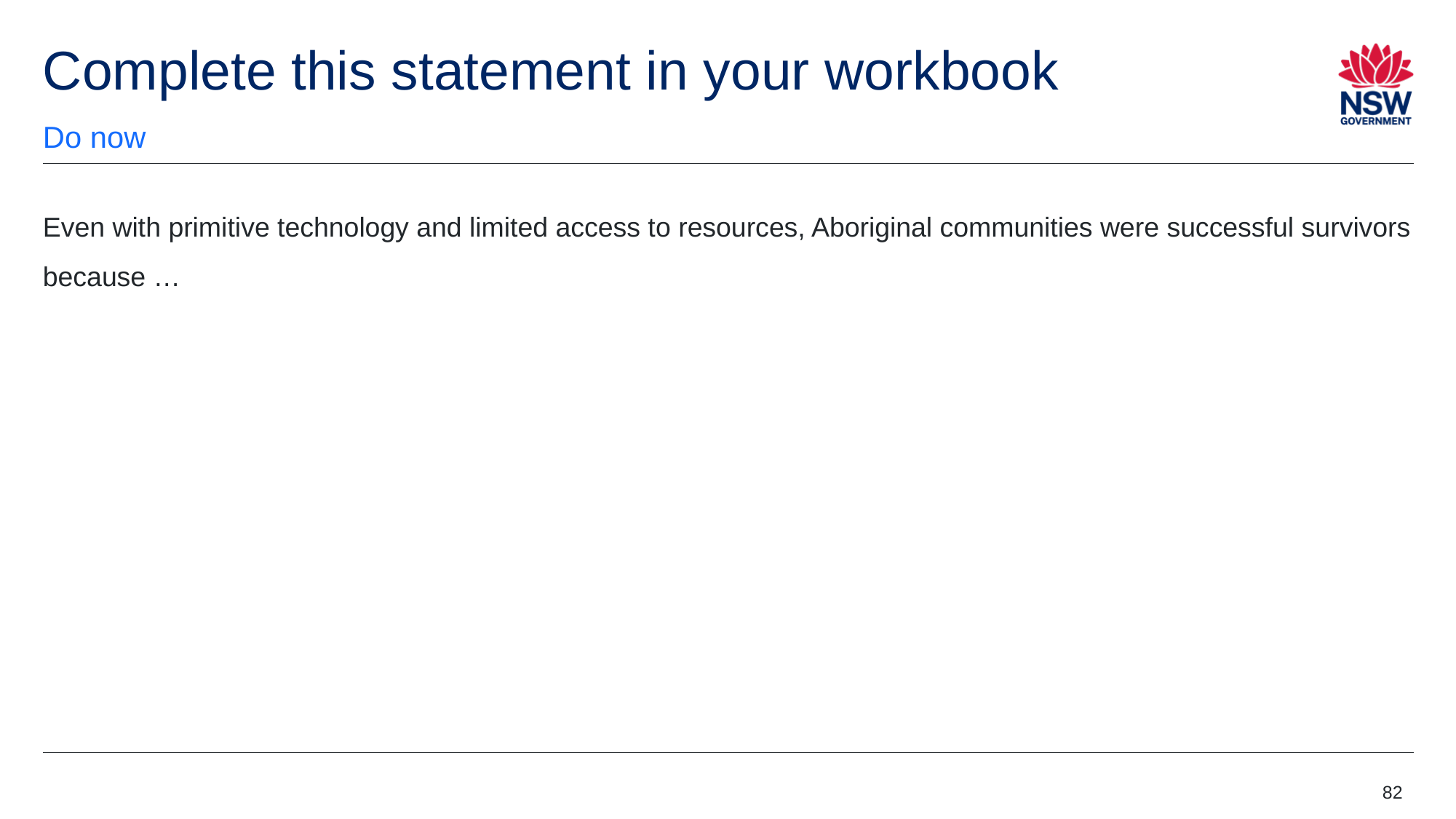

# Complete this statement in your workbook
Do now
Even with primitive technology and limited access to resources, Aboriginal communities were successful survivors because …
82